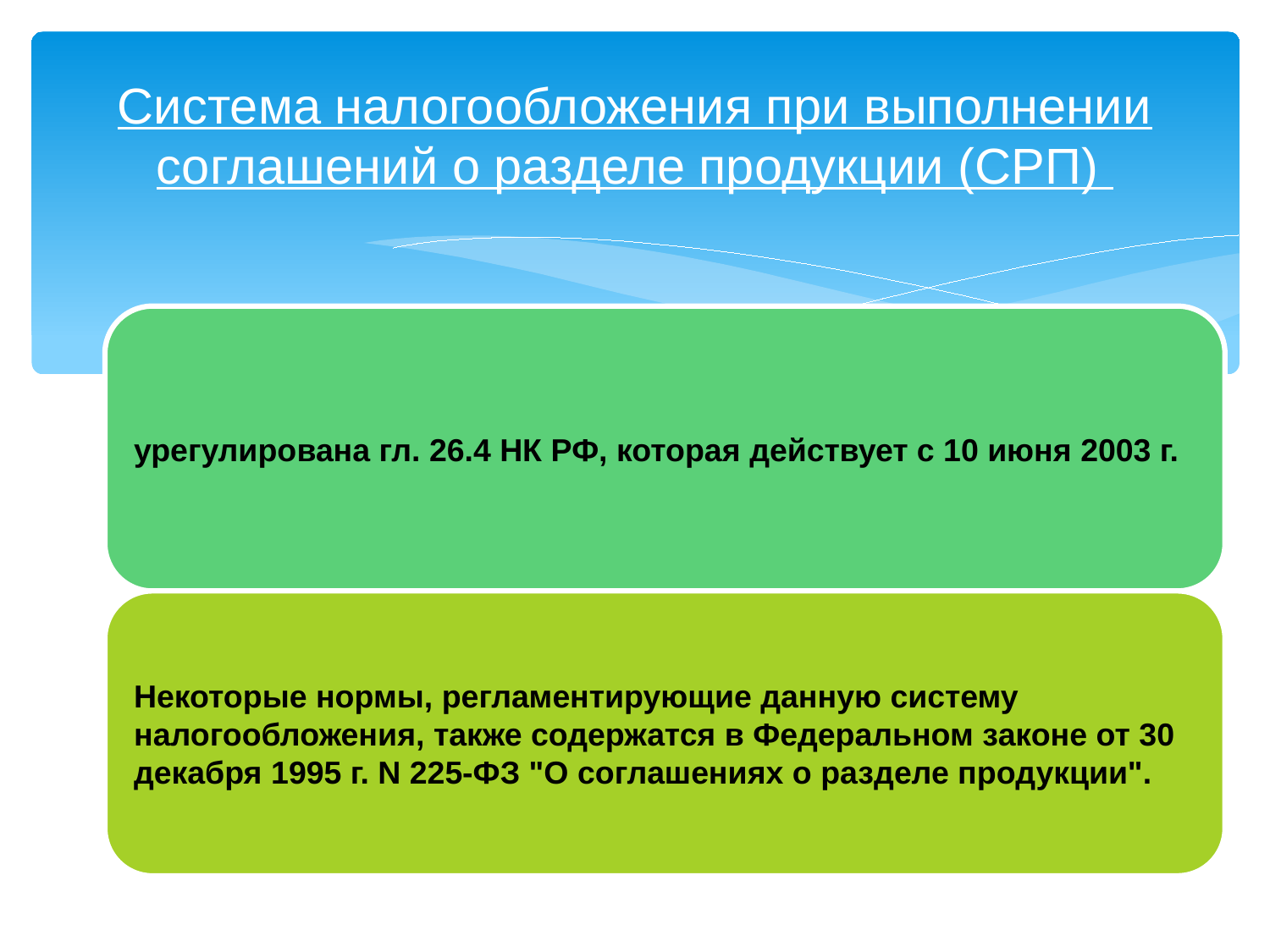

# Система налогообложения при выполнении соглашений о разделе продукции (СРП)
урегулирована гл. 26.4 НК РФ, которая действует с 10 июня 2003 г.
Некоторые нормы, регламентирующие данную систему налогообложения, также содержатся в Федеральном законе от 30 декабря 1995 г. N 225-ФЗ "О соглашениях о разделе продукции".